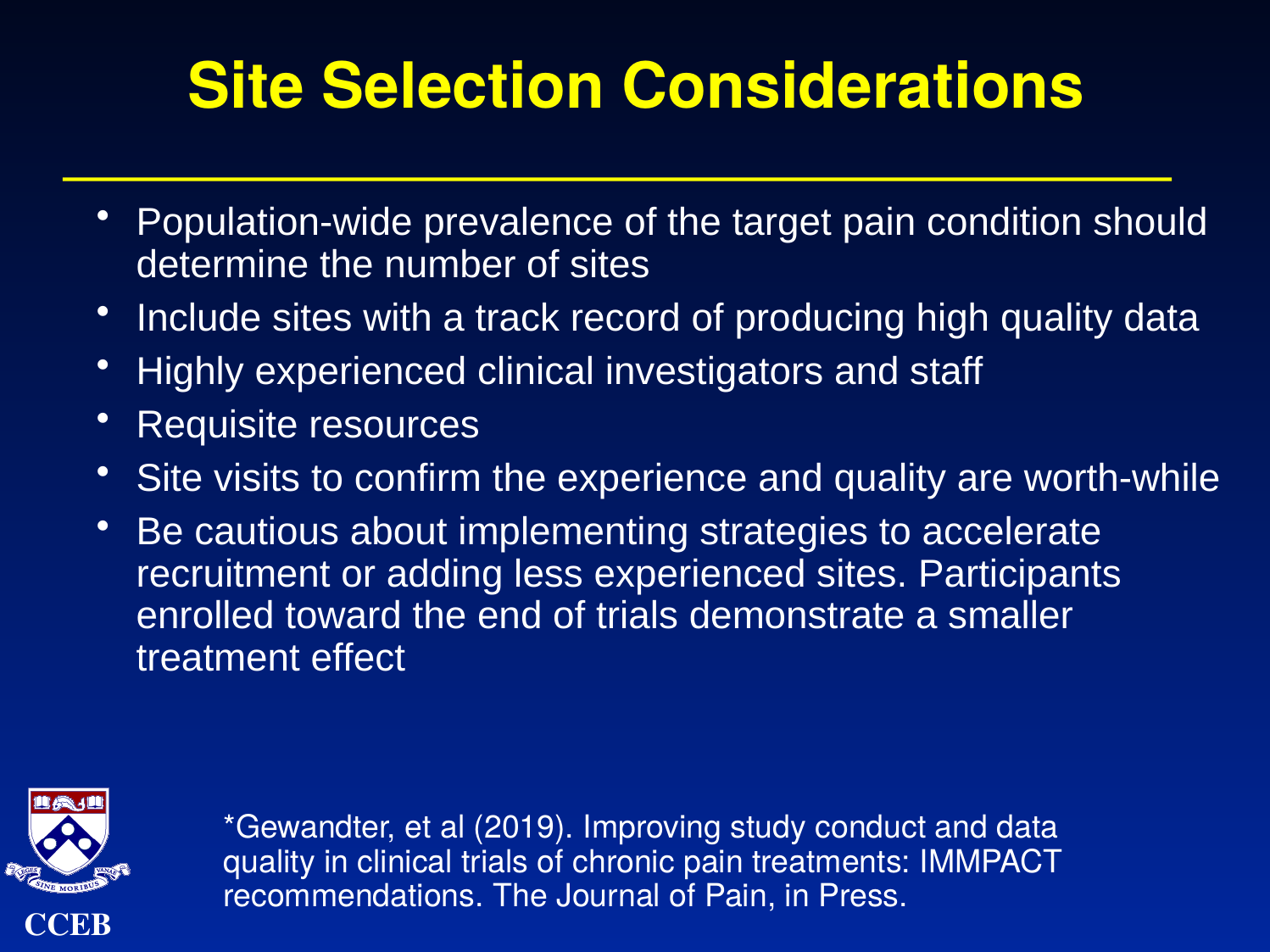

# Site Selection Considerations
Population-wide prevalence of the target pain condition should determine the number of sites
Include sites with a track record of producing high quality data
Highly experienced clinical investigators and staff
Requisite resources
Site visits to confirm the experience and quality are worth-while
Be cautious about implementing strategies to accelerate recruitment or adding less experienced sites. Participants enrolled toward the end of trials demonstrate a smaller treatment effect

*Gewandter, et al (2019). Improving study conduct and data quality in clinical trials of chronic pain treatments: IMMPACT recommendations. The Journal of Pain, in Press.